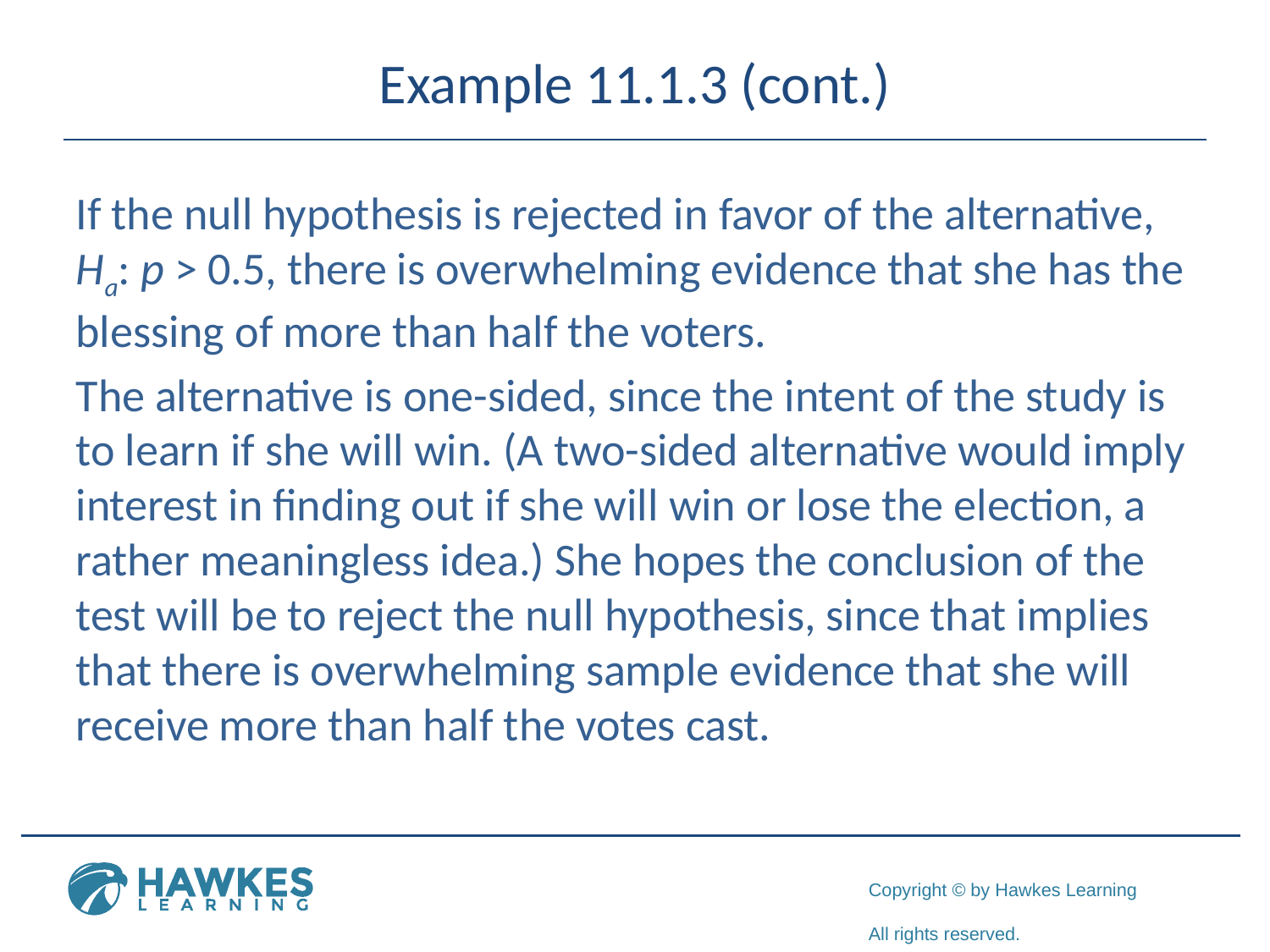

# Example 11.1.3 (cont.)
If the null hypothesis is rejected in favor of the alternative, Ha: p > 0.5, there is overwhelming evidence that she has the blessing of more than half the voters.
The alternative is one-sided, since the intent of the study is to learn if she will win. (A two-sided alternative would imply interest in finding out if she will win or lose the election, a rather meaningless idea.) She hopes the conclusion of the test will be to reject the null hypothesis, since that implies that there is overwhelming sample evidence that she will receive more than half the votes cast.